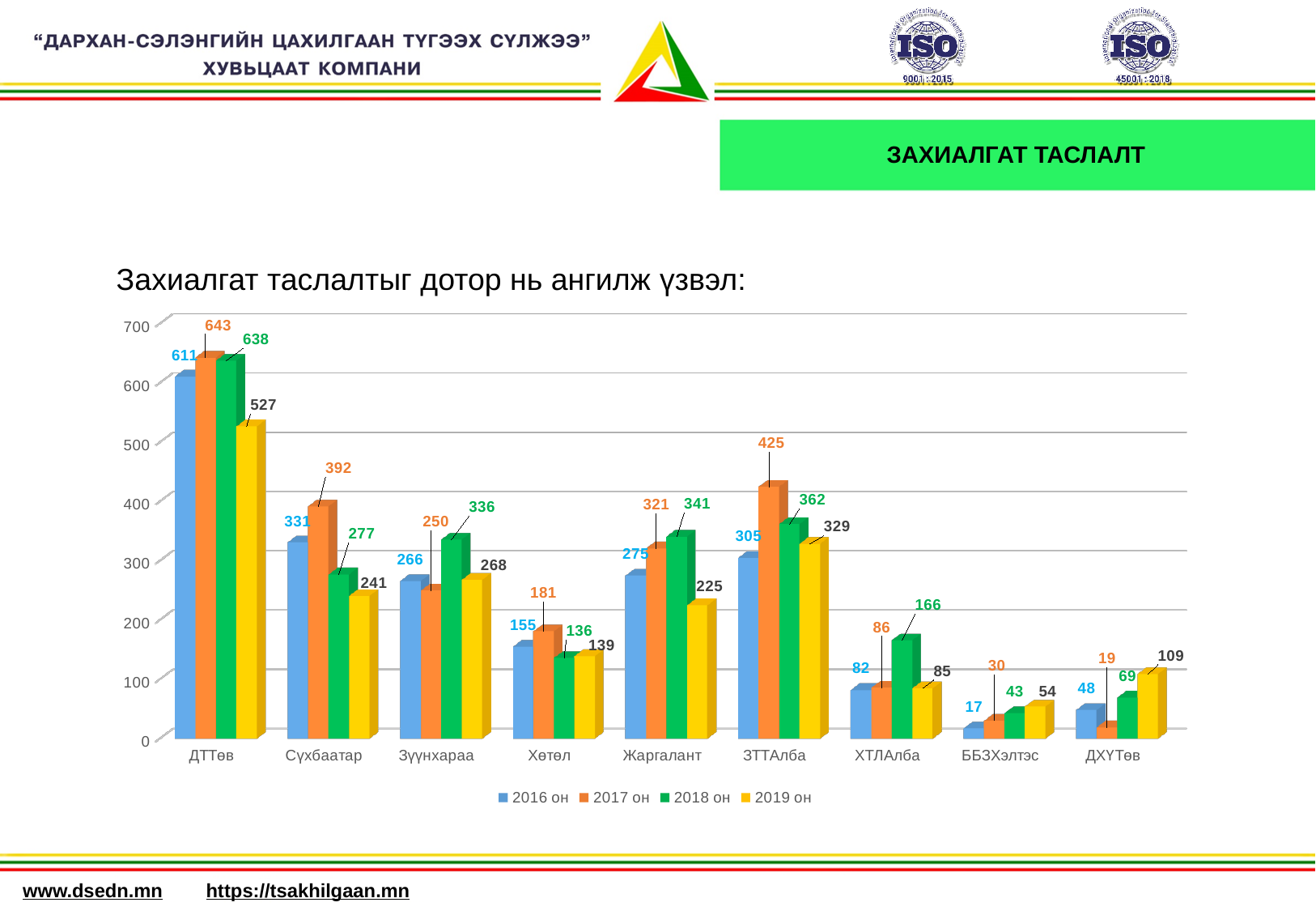

ЗАХИАЛГАТ ТАСЛАЛТ
Захиалгат таслалтыг дотор нь ангилж үзвэл:

[unsupported chart]